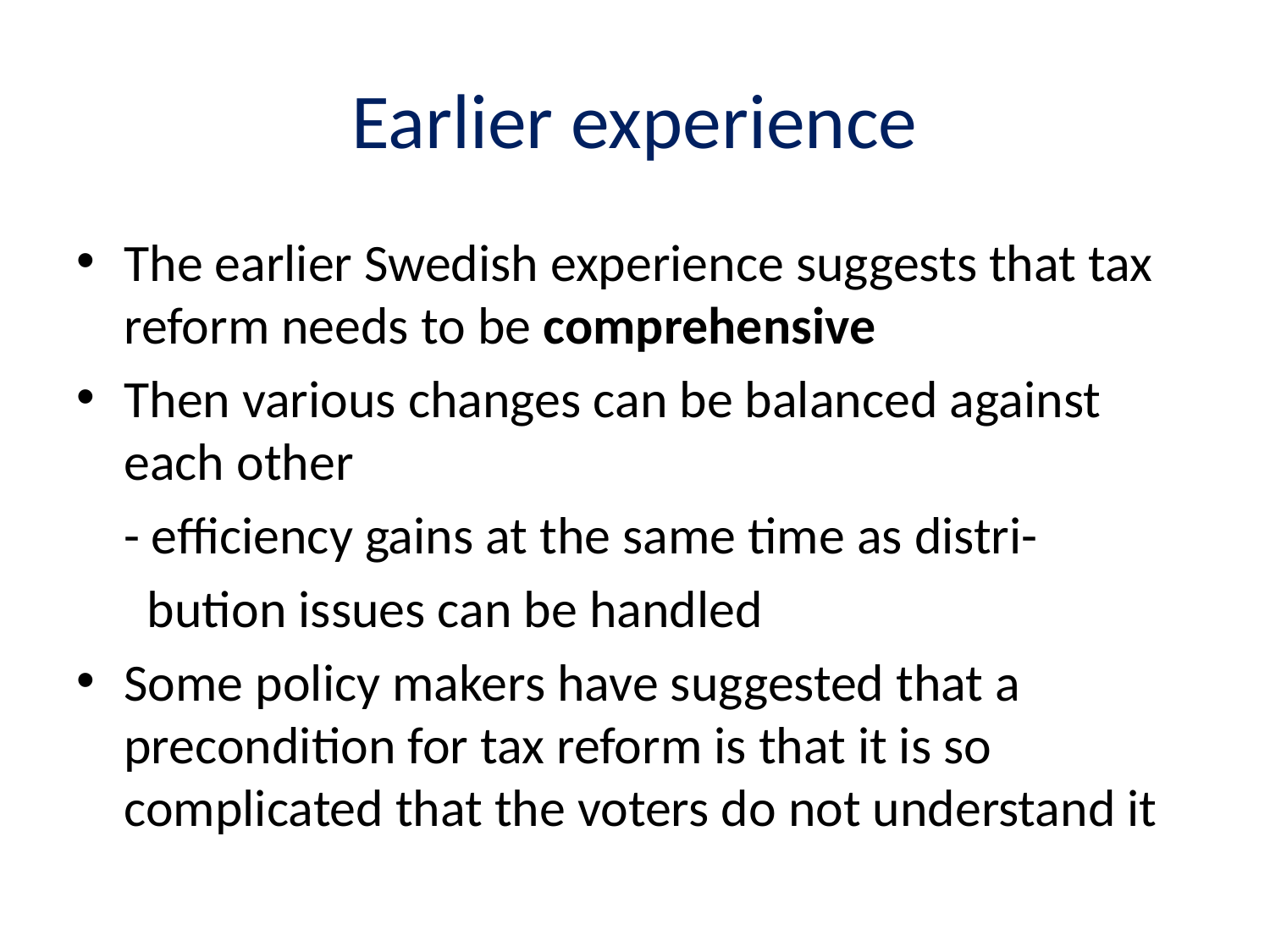

# Earlier experience
The earlier Swedish experience suggests that tax reform needs to be comprehensive
Then various changes can be balanced against each other
    - efficiency gains at the same time as distri-
      bution issues can be handled
Some policy makers have suggested that a precondition for tax reform is that it is so complicated that the voters do not understand it